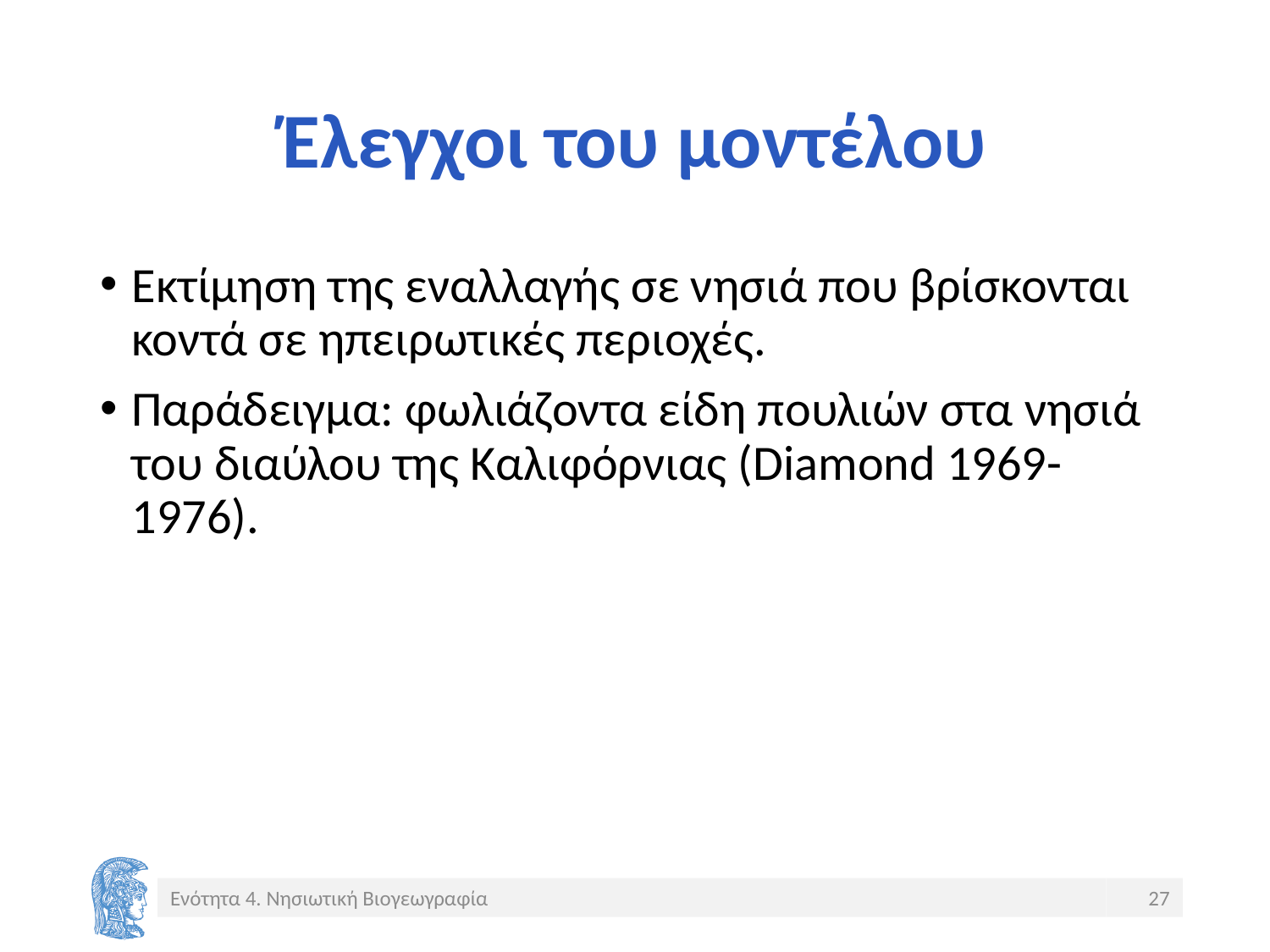

# Έλεγχοι του μοντέλου
Εκτίμηση της εναλλαγής σε νησιά που βρίσκονται κοντά σε ηπειρωτικές περιοχές.
Παράδειγμα: φωλιάζοντα είδη πουλιών στα νησιά του διαύλου της Καλιφόρνιας (Diamond 1969-1976).

Ενότητα 4. Νησιωτική Βιογεωγραφία
27